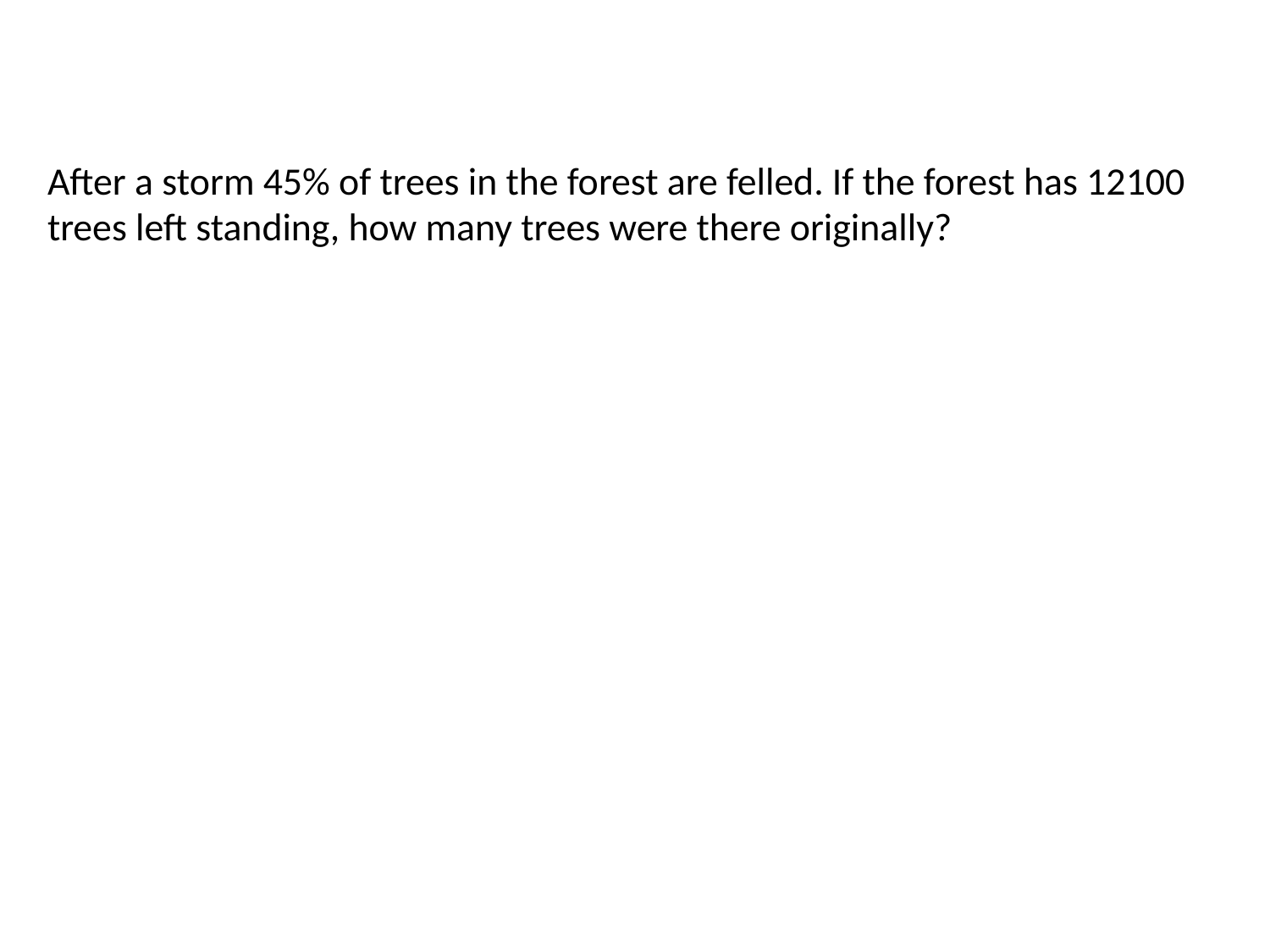

After a storm 45% of trees in the forest are felled. If the forest has 12100 trees left standing, how many trees were there originally?